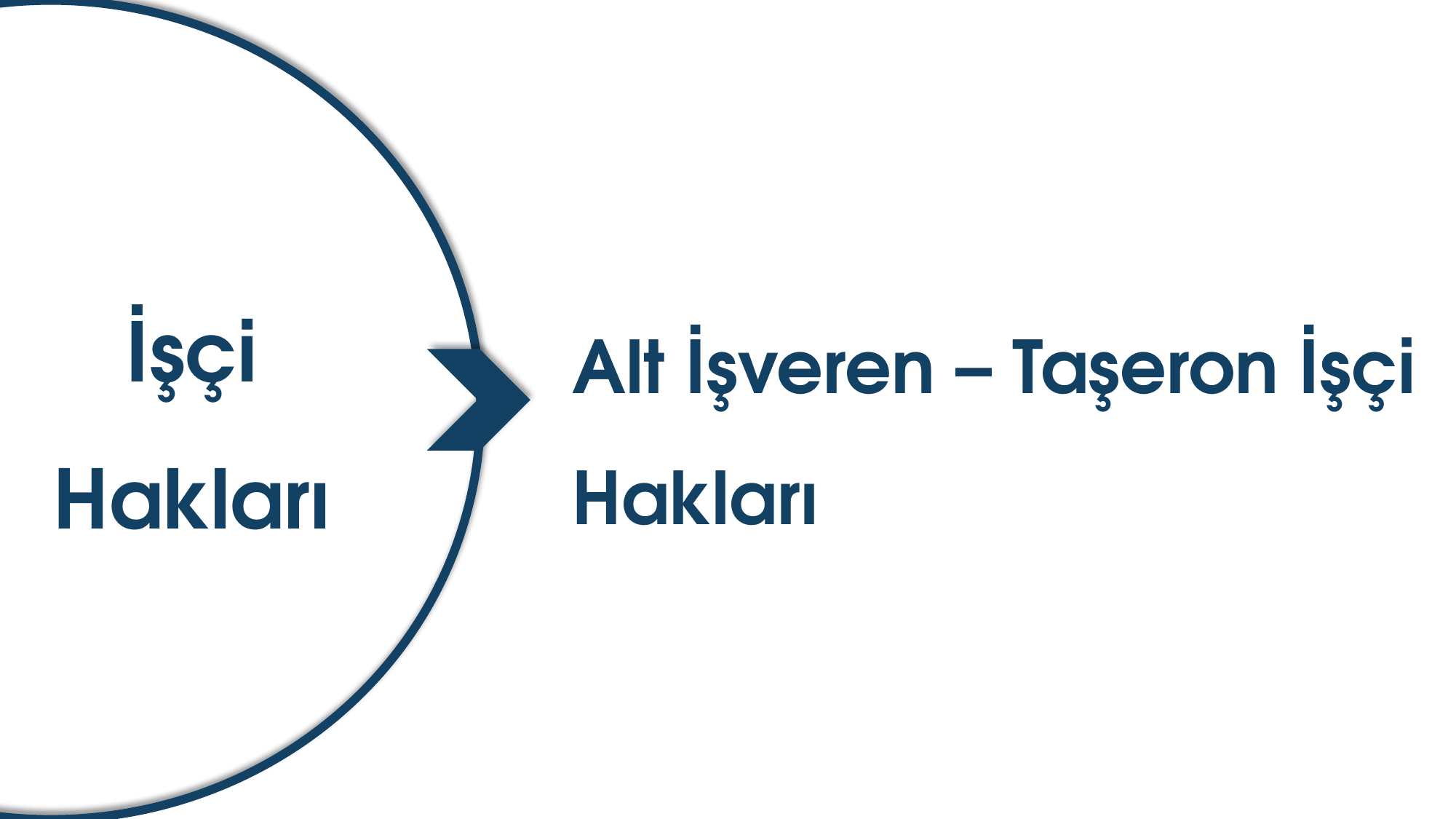

İşçinin Yıllık Ücret İzin Hakkı

İşçi Hakları
Alt İşveren – Taşeron İşçi Hakları

Kadın İşçilerin Hakkı